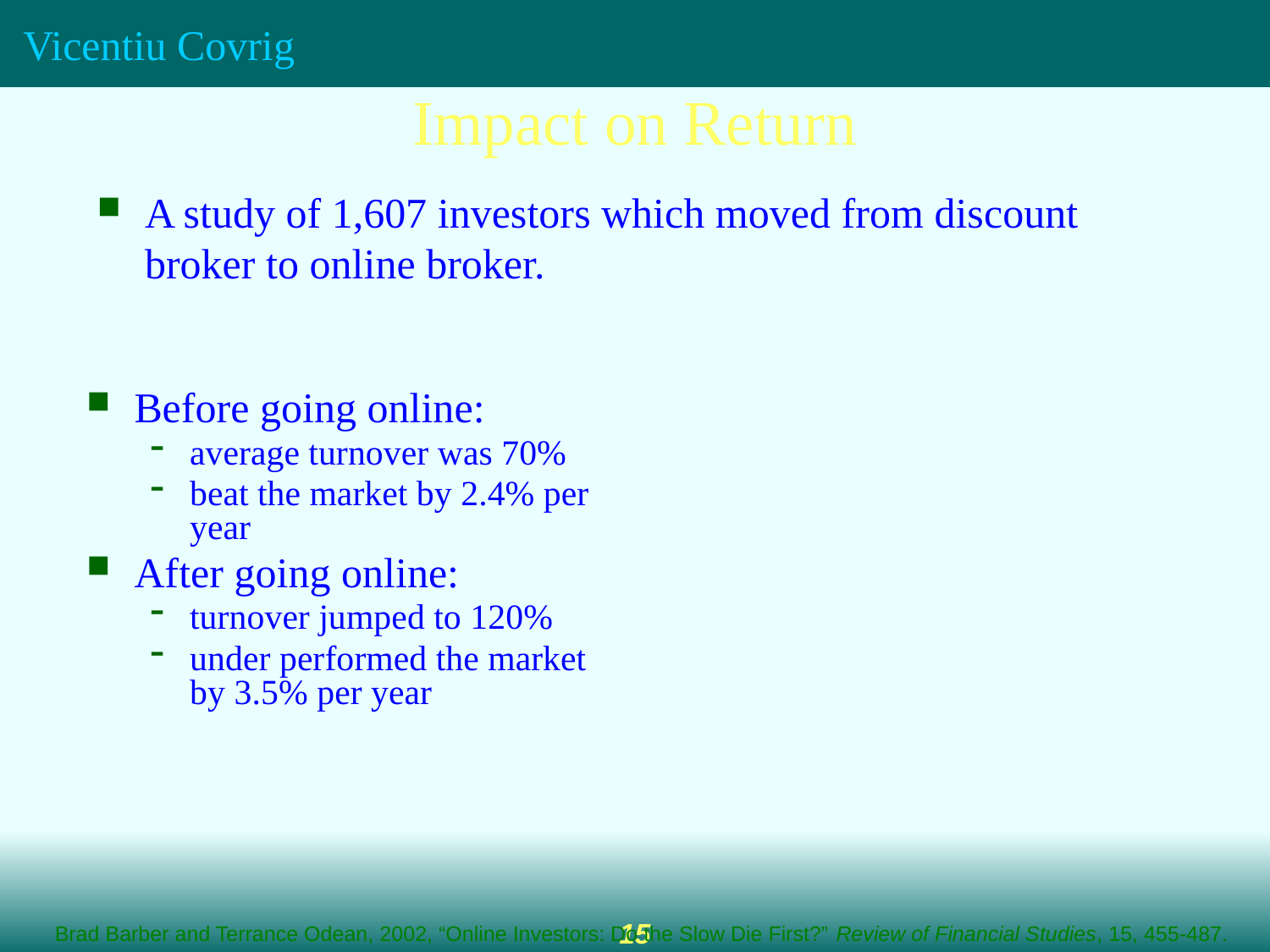

Impact on Return
A study of 1,607 investors which moved from discount broker to online broker.
Before going online:
average turnover was 70%
beat the market by 2.4% per year
After going online:
turnover jumped to 120%
under performed the market by 3.5% per year
Brad Barber and Terrance Odean, 2002, “Online Investors: Do the Slow Die First?” Review of Financial Studies, 15, 455-487.